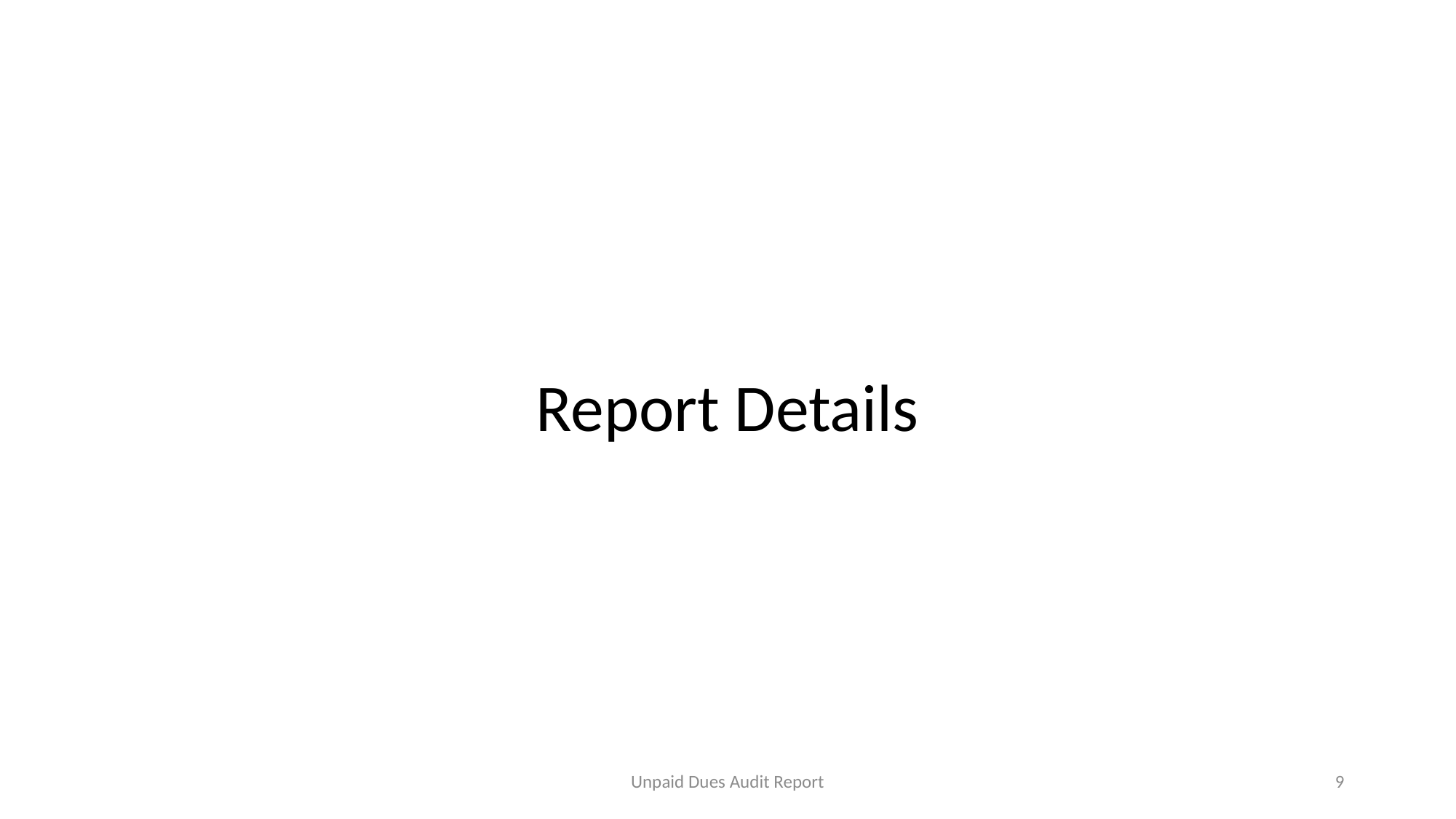

# Report Details
Unpaid Dues Audit Report
9